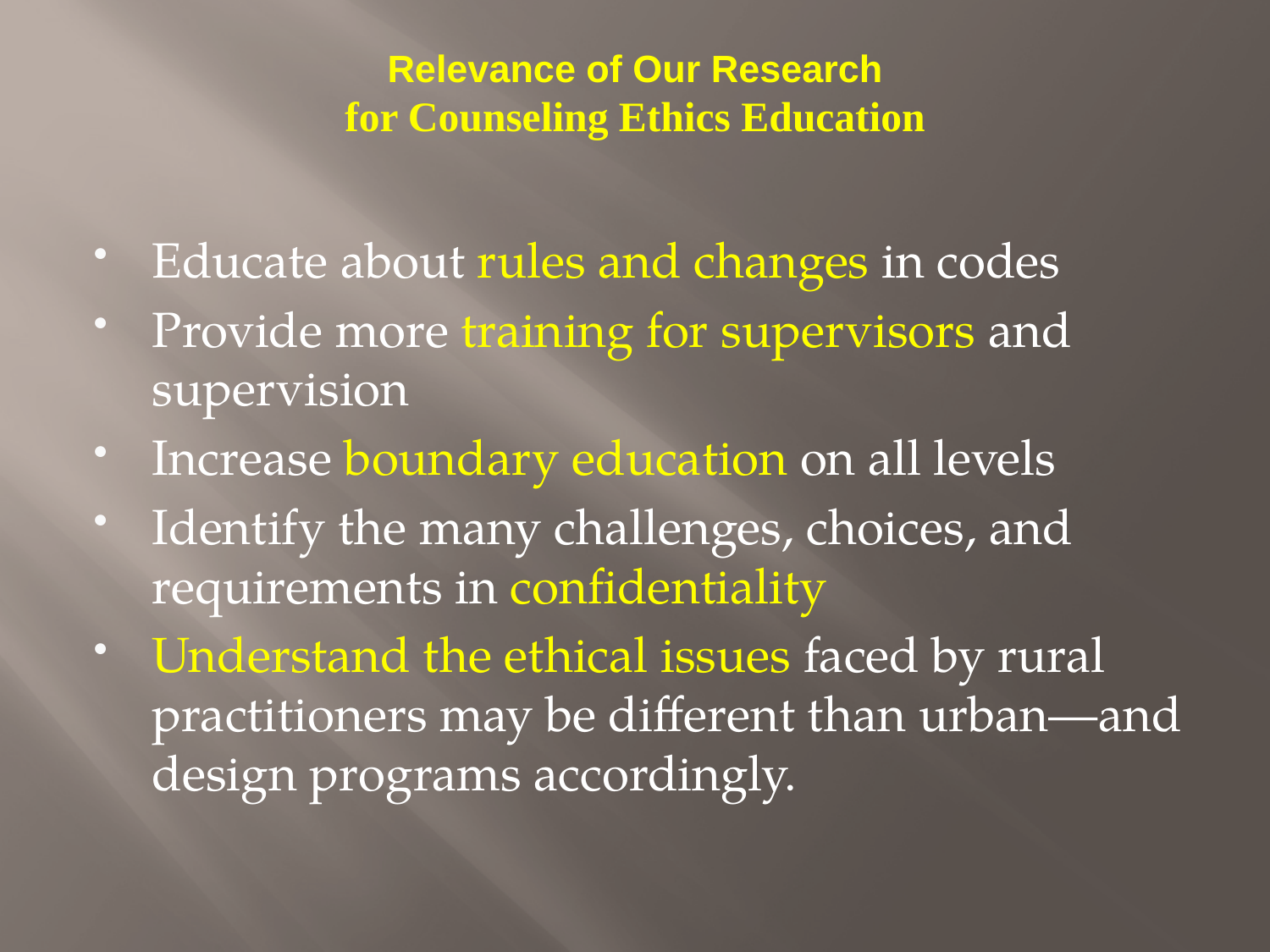

# Relevance of Our Research for Counseling Ethics Education
Educate about rules and changes in codes
Provide more training for supervisors and supervision
Increase boundary education on all levels
Identify the many challenges, choices, and requirements in confidentiality
Understand the ethical issues faced by rural practitioners may be different than urban—and design programs accordingly.